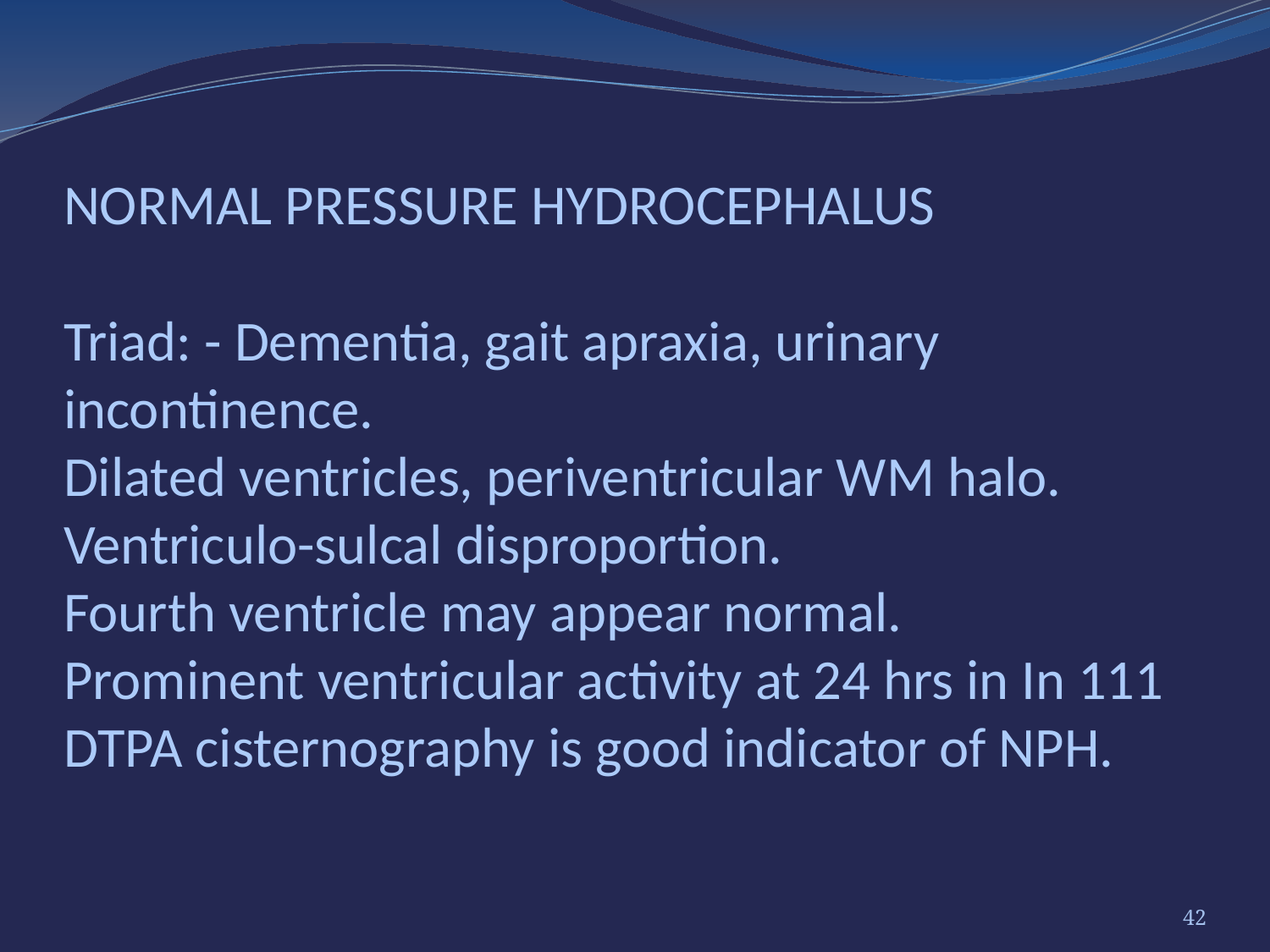

# NORMAL PRESSURE HYDROCEPHALUS Triad: - Dementia, gait apraxia, urinary incontinence. Dilated ventricles, periventricular WM halo. Ventriculo-sulcal disproportion. Fourth ventricle may appear normal. Prominent ventricular activity at 24 hrs in In 111 DTPA cisternography is good indicator of NPH.
42